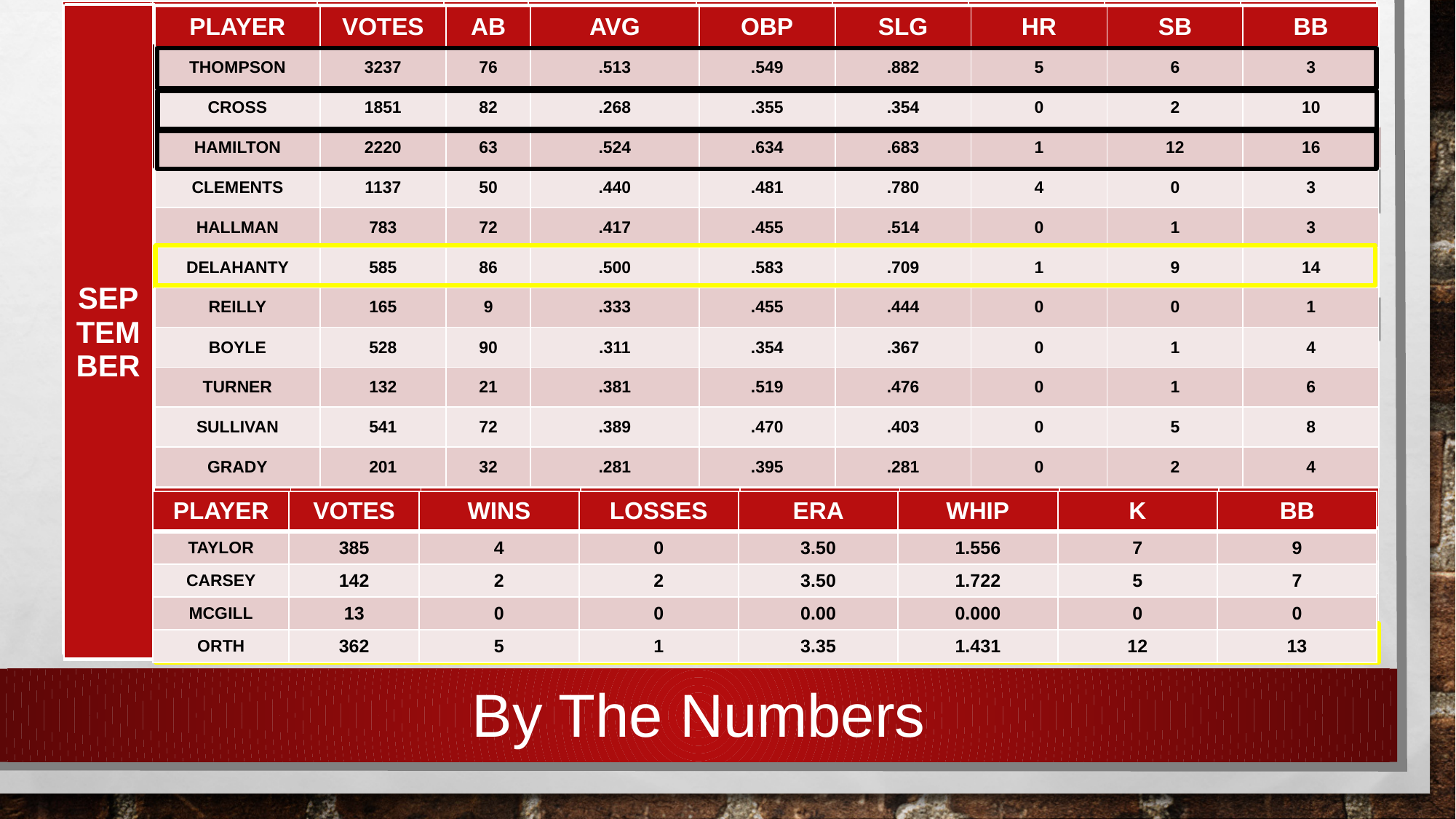

| JUNE |
| --- |
| MAY |
| --- |
| PLAYER | VOTES | AB | AVG | OBP | SLG | HR | SB | BB |
| --- | --- | --- | --- | --- | --- | --- | --- | --- |
| THOMPSON | - | 28 | .321 | .345 | .500 | 1 | 1 | 1 |
| CROSS | - | 30 | .200 | .200 | .200 | 0 | 1 | 0 |
| HAMILTON | - | 26 | .462 | .533 | .615 | 0 | 7 | 4 |
| CLEMENTS | - | 17 | .294 | .455 | .412 | 0 | 0 | 1 |
| HALLMAN | - | 30 | .267 | .290 | .267 | 0 | 2 | 1 |
| DELAHANTY | - | 26 | .385 | .448 | .538 | 0 | 2 | 3 |
| REILLY | - | 13 | .385 | .429 | .538 | 0 | 2 | 0 |
| BOYLE | - | 26 | .346 | .393 | .462 | 0 | 1 | 2 |
| TURNER | - | 0 | 0.00 | 0.00 | 0.00 | 0 | 0 | 0 |
| SULLIVAN | - | 11 | .364 | .364 | .364 | 0 | 0 | 0 |
| GRADY | - | 1 | 1.000 | 1.000 | 1.000 | 0 | 0 | 0 |
| JULY |
| --- |
| PLAYER | VOTES | AB | AVG | OBP | SLG | HR | SB | BB |
| --- | --- | --- | --- | --- | --- | --- | --- | --- |
| THOMPSON | 647 | 70 | .414 | .446 | .729 | 3 | 5 | 4 |
| CROSS | 2022 | 49 | .184 | .184 | .327 | 0 | 2 | 0 |
| HAMILTON | 1980 | 70 | .357 | .451 | .529 | 2 | 15 | 12 |
| CLEMENTS | 1673 | 50 | .440 | .451 | .680 | 3 | 1 | 1 |
| HALLMAN | 2084 | 74 | .270 | .325 | .270 | 0 | 4 | 6 |
| DELAHANTY | 1923 | 69 | .478 | .566 | .870 | 3 | 8 | 14 |
| REILLY | 1724 | 46 | .326 | .367 | .370 | 0 | 0 | 3 |
| BOYLE | 1035 | 85 | .212 | .256 | .235 | 0 | 4 | 5 |
| TURNER | 1189 | 34 | .471 | .526 | .706 | 1 | 1 | 4 |
| SULLIVAN | 0 | 48 | .250 | .308 | .271 | 0 | 3 | 3 |
| GRADY | 434 | 15 | .333 | .375 | .400 | 0 | 0 | 0 |
| PLAYER | VOTES | AB | AVG | OBP | SLG | HR | SB | BB |
| --- | --- | --- | --- | --- | --- | --- | --- | --- |
| THOMPSON | 1243 | 28 | .464 | .516 | .750 | 1 | 1 | 3 |
| CROSS | 667 | 26 | .462 | .462 | .577 | 0 | 1 | 0 |
| HAMILTON | 328 | 29 | .310 | .394 | .414 | 1 | 3 | 3 |
| CLEMENTS | 891 | 18 | .556 | .619 | .944 | 1 | 1 | 2 |
| HALLMAN | 635 | 31 | .323 | .323 | .387 | 0 | 0 | 0 |
| DELAHANTY | 531 | 22 | .273 | .333 | .318 | 0 | 3 | 2 |
| REILLY | 799 | 1 | .000 | .000 | .000 | 0 | 0 | 0 |
| BOYLE | 710 | 26 | .308 | .357 | .346 | 0 | 0 | 2 |
| TURNER | 384 | 21 | .381 | .435 | .429 | 0 | 2 | 2 |
| SULLIVAN | 0 | 7 | .143 | .143 | .143 | 0 | 0 | 0 |
| GRADY | 358 | 3 | .333 | .500 | 1.000 | 0 | 0 | 0 |
| SEPTEMBER |
| --- |
| AUGUST |
| --- |
| PLAYER | VOTES | AB | AVG | OBP | SLG | HR | SB | BB |
| --- | --- | --- | --- | --- | --- | --- | --- | --- |
| THOMPSON | 2979 | 92 | .359 | .392 | .565 | 2 | 2 | 5 |
| CROSS | 2259 | 98 | .296 | .343 | .469 | 0 | 6 | 6 |
| HAMILTON | 1610 | 85 | .424 | .533 | .565 | 1 | 7 | 20 |
| CLEMENTS | 1608 | 62 | .403 | .448 | .597 | 2 | 0 | 5 |
| HALLMAN | 1563 | 87 | .241 | .305 | .287 | 0 | 1 | 7 |
| DELAHANTY | 802 | 91 | .396 | .500 | .659 | 4 | 4 | 18 |
| REILLY | 881 | 40 | .300 | .391 | .375 | 0 | 4 | 4 |
| BOYLE | 887 | 91 | .275 | .305 | .352 | 0 | 1 | 4 |
| TURNER | 200 | 41 | .317 | .349 | .439 | 0 | 4 | 2 |
| SULLIVAN | 1015 | 43 | .372 | .460 | .442 | 0 | 0 | 5 |
| GRADY | 200 | 27 | .259 | .259 | .333 | 0 | 1 | 0 |
| PLAYER | VOTES | AB | AVG | OBP | SLG | HR | SB | BB |
| --- | --- | --- | --- | --- | --- | --- | --- | --- |
| THOMPSON | 3237 | 76 | .513 | .549 | .882 | 5 | 6 | 3 |
| CROSS | 1851 | 82 | .268 | .355 | .354 | 0 | 2 | 10 |
| HAMILTON | 2220 | 63 | .524 | .634 | .683 | 1 | 12 | 16 |
| CLEMENTS | 1137 | 50 | .440 | .481 | .780 | 4 | 0 | 3 |
| HALLMAN | 783 | 72 | .417 | .455 | .514 | 0 | 1 | 3 |
| DELAHANTY | 585 | 86 | .500 | .583 | .709 | 1 | 9 | 14 |
| REILLY | 165 | 9 | .333 | .455 | .444 | 0 | 0 | 1 |
| BOYLE | 528 | 90 | .311 | .354 | .367 | 0 | 1 | 4 |
| TURNER | 132 | 21 | .381 | .519 | .476 | 0 | 1 | 6 |
| SULLIVAN | 541 | 72 | .389 | .470 | .403 | 0 | 5 | 8 |
| GRADY | 201 | 32 | .281 | .395 | .281 | 0 | 2 | 4 |

| PLAYER | VOTES | WINS | LOSSES | ERA | WHIP | K | BB |
| --- | --- | --- | --- | --- | --- | --- | --- |
| TAYLOR | 145 | 5 | 2 | 1.92 | 1.541 | 11 | 13 |
| CARSEY | 307 | 4 | 3 | 4.19 | 1.561 | 11 | 9 |
| MCGILL | 51 | 0 | 0 | 0.00 | 0.000 | 0 | 0 |
| ORTH | 334 | 3 | 0 | 1.86 | 1.379 | 10 | 7 |
| PLAYER | VOTES | WINS | LOSSES | ERA | WHIP | K | BB |
| --- | --- | --- | --- | --- | --- | --- | --- |
| TAYLOR | 385 | 4 | 0 | 3.50 | 1.556 | 7 | 9 |
| CARSEY | 142 | 2 | 2 | 3.50 | 1.722 | 5 | 7 |
| MCGILL | 13 | 0 | 0 | 0.00 | 0.000 | 0 | 0 |
| ORTH | 362 | 5 | 1 | 3.35 | 1.431 | 12 | 13 |
| PLAYER | VOTES | WINS | LOSSES | ERA | WHIP | K | BB |
| --- | --- | --- | --- | --- | --- | --- | --- |
| TAYLOR | - | 2 | 1 | 2.77 | 1.731 | 10 | 15 |
| CARSEY | - | 0 | 1 | 0.00 | 1.778 | 0 | 7 |
| MCGILL | - | 1 | 0 | 3.00 | 1.333 | 6 | 5 |
| PLAYER | VOTES | WINS | LOSSES | ERA | WHIP | K | BB |
| --- | --- | --- | --- | --- | --- | --- | --- |
| TAYLOR | 374 | 3 | 0 | 4.67 | 1.444 | 7 | 3 |
| CARSEY | 81 | 3 | 0 | 2.67 | 1.741 | 7 | 14 |
| MCGILL | 247 | 0 | 0 | 0.00 | 0.000 | 0 | 0 |
| PLAYER | VOTES | WINS | LOSSES | ERA | WHIP | K | BB |
| --- | --- | --- | --- | --- | --- | --- | --- |
| TAYLOR | 892 | 5 | 1 | 3.57 | 1.175 | 25 | 7 |
| CARSEY | 875 | 1 | 3 | 3.40 | 1.667 | 6 | 16 |
| MCGILL | 412 | 2 | 3 | 3.15 | 1.425 | 17 | 7 |

By The Numbers